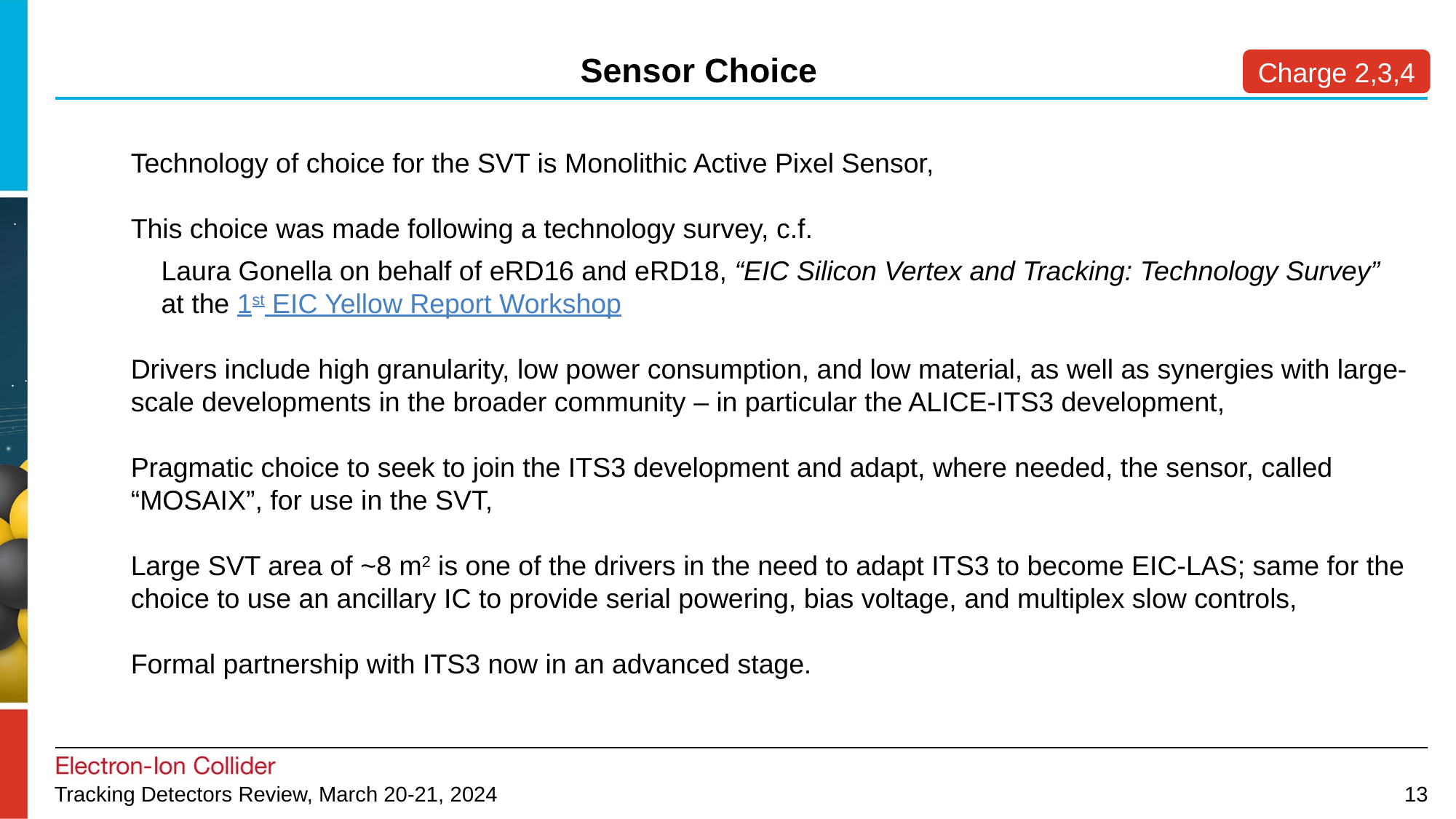

Sensor Choice
Charge 2,3,4
Technology of choice for the SVT is Monolithic Active Pixel Sensor,

This choice was made following a technology survey, c.f.
    Laura Gonella on behalf of eRD16 and eRD18, “EIC Silicon Vertex and Tracking: Technology Survey”
    at the 1st EIC Yellow Report Workshop

Drivers include high granularity, low power consumption, and low material, as well as synergies with large-scale developments in the broader community – in particular the ALICE-ITS3 development,

Pragmatic choice to seek to join the ITS3 development and adapt, where needed, the sensor, called “MOSAIX”, for use in the SVT,

Large SVT area of ~8 m2 is one of the drivers in the need to adapt ITS3 to become EIC-LAS; same for the choice to use an ancillary IC to provide serial powering, bias voltage, and multiplex slow controls,

Formal partnership with ITS3 now in an advanced stage.